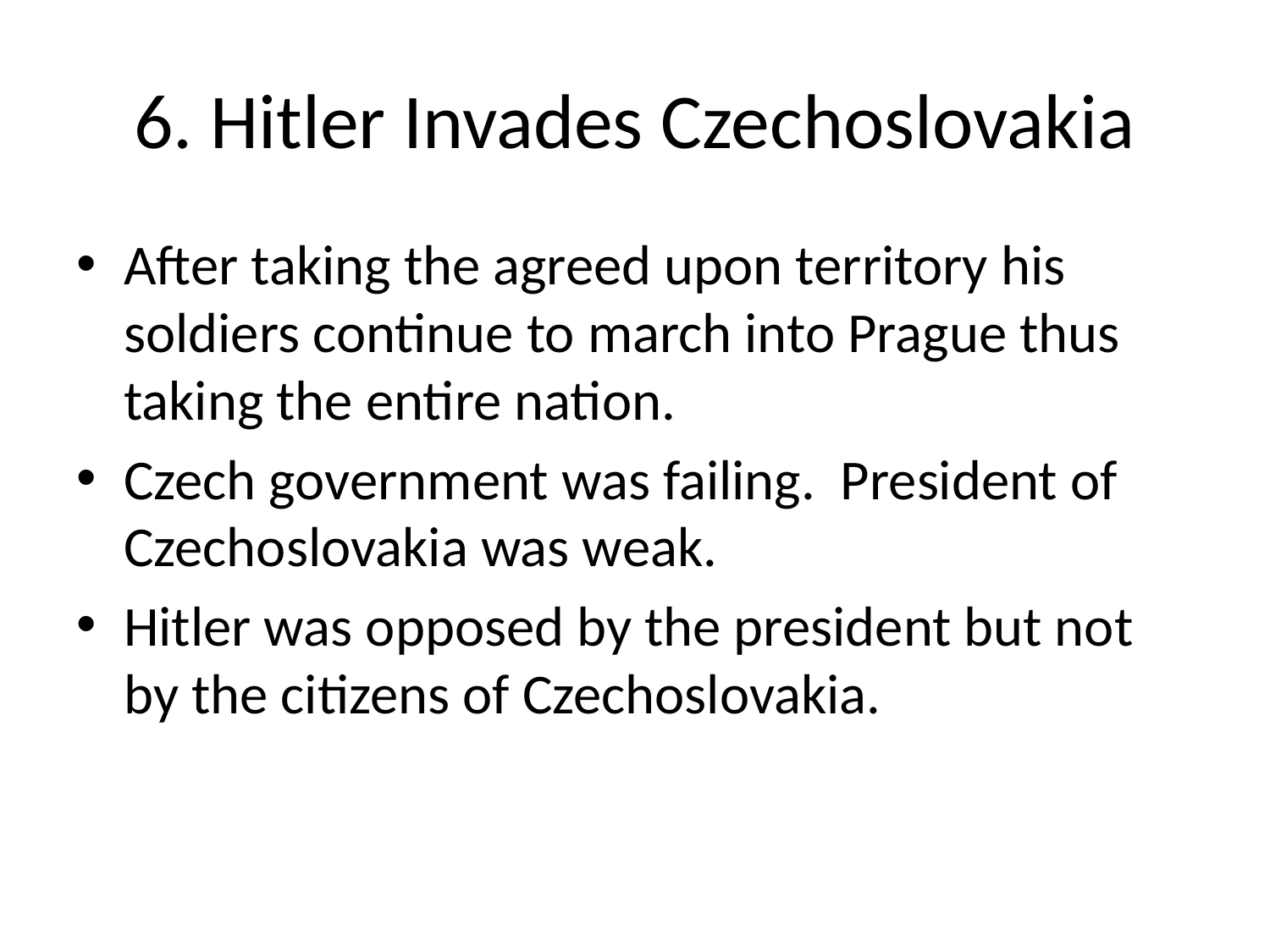

# 6. Hitler Invades Czechoslovakia
After taking the agreed upon territory his soldiers continue to march into Prague thus taking the entire nation.
Czech government was failing.  President of Czechoslovakia was weak.
Hitler was opposed by the president but not by the citizens of Czechoslovakia.